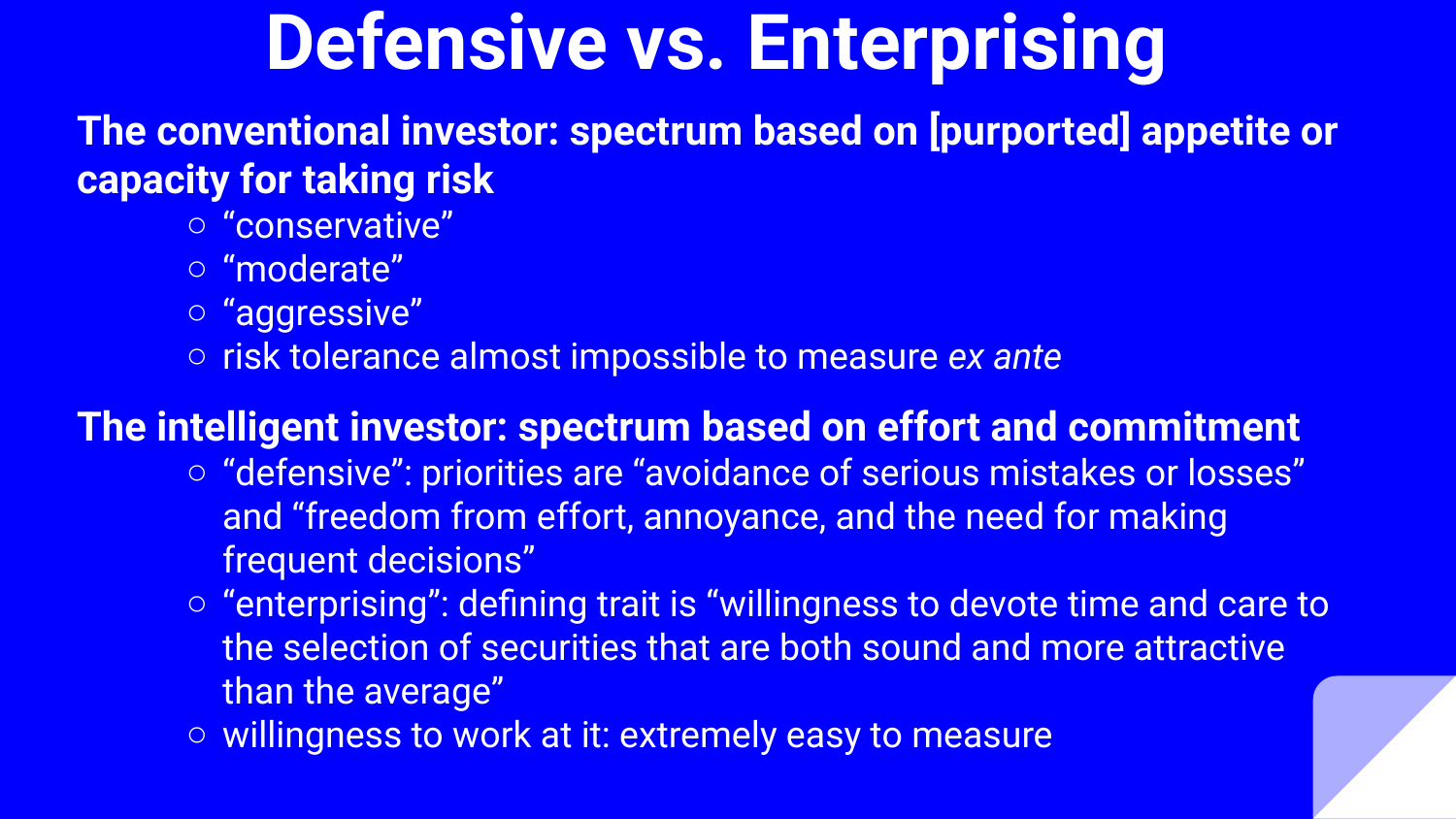

# Defensive vs. Enterprising
The conventional investor: spectrum based on [purported] appetite or capacity for taking risk
“conservative”
“moderate”
“aggressive”
risk tolerance almost impossible to measure ex ante
The intelligent investor: spectrum based on effort and commitment
“defensive”: priorities are “avoidance of serious mistakes or losses” and “freedom from effort, annoyance, and the need for making frequent decisions”
“enterprising”: defining trait is “willingness to devote time and care to the selection of securities that are both sound and more attractive than the average”
willingness to work at it: extremely easy to measure